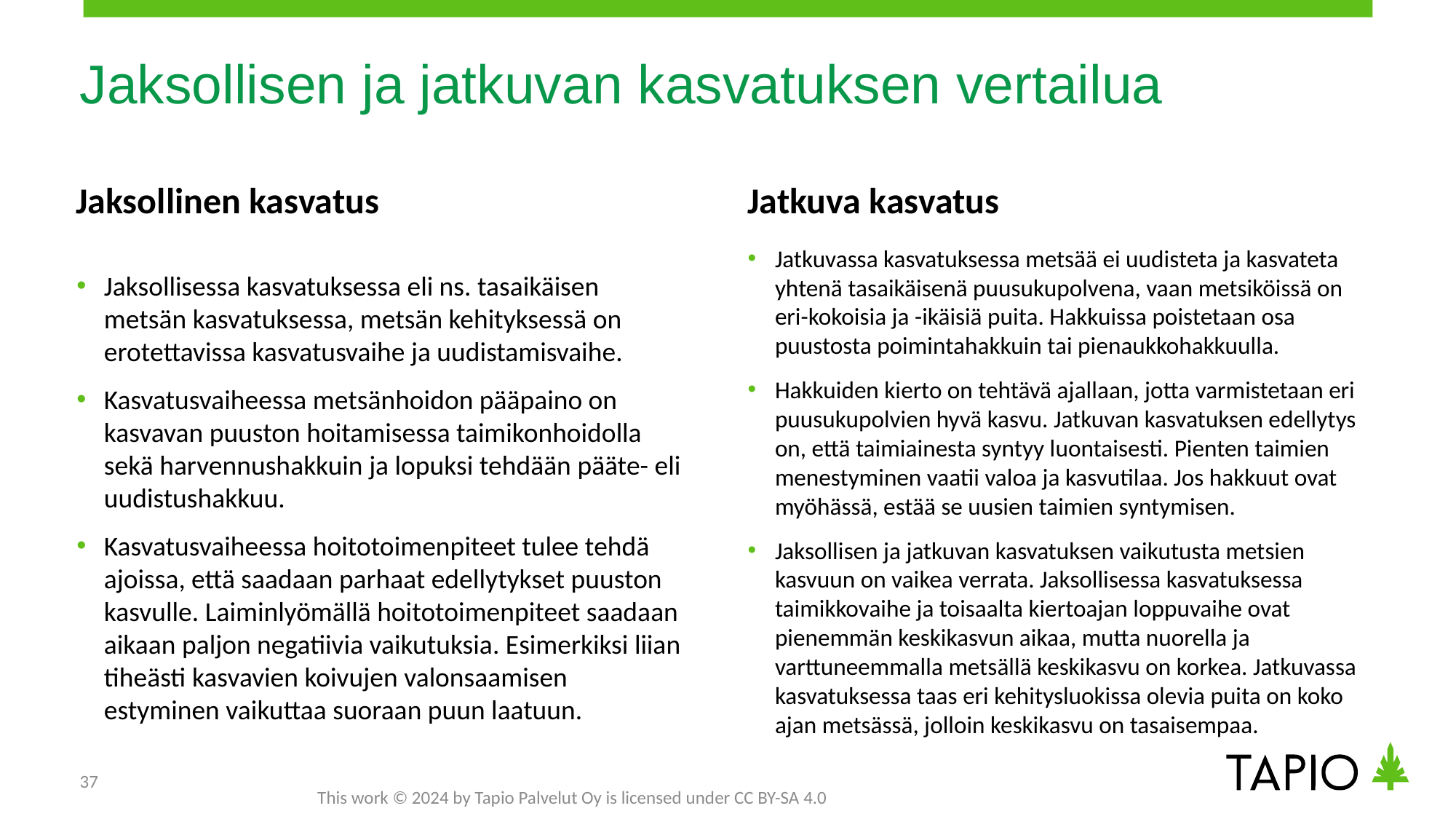

# Jaksollisen ja jatkuvan kasvatuksen vertailua
Jaksollinen kasvatus
Jatkuva kasvatus
Jatkuvassa kasvatuksessa metsää ei uudisteta ja kasvateta yhtenä tasaikäisenä puusukupolvena, vaan metsiköissä on eri-kokoisia ja -ikäisiä puita. Hakkuissa poistetaan osa puustosta poimintahakkuin tai pienaukkohakkuulla.
Hakkuiden kierto on tehtävä ajallaan, jotta varmistetaan eri puusukupolvien hyvä kasvu. Jatkuvan kasvatuksen edellytys on, että taimiainesta syntyy luontaisesti. Pienten taimien menestyminen vaatii valoa ja kasvutilaa. Jos hakkuut ovat myöhässä, estää se uusien taimien syntymisen.
Jaksollisen ja jatkuvan kasvatuksen vaikutusta metsien kasvuun on vaikea verrata. Jaksollisessa kasvatuksessa taimikkovaihe ja toisaalta kiertoajan loppuvaihe ovat pienemmän keskikasvun aikaa, mutta nuorella ja varttuneemmalla metsällä keskikasvu on korkea. Jatkuvassa kasvatuksessa taas eri kehitysluokissa olevia puita on koko ajan metsässä, jolloin keskikasvu on tasaisempaa.
Jaksollisessa kasvatuksessa eli ns. tasaikäisen metsän kasvatuksessa, metsän kehityksessä on erotettavissa kasvatusvaihe ja uudistamisvaihe.
Kasvatusvaiheessa metsänhoidon pääpaino on kasvavan puuston hoitamisessa taimikonhoidolla sekä harvennushakkuin ja lopuksi tehdään pääte- eli uudistushakkuu.
Kasvatusvaiheessa hoitotoimenpiteet tulee tehdä ajoissa, että saadaan parhaat edellytykset puuston kasvulle. Laiminlyömällä hoitotoimenpiteet saadaan aikaan paljon negatiivia vaikutuksia. Esimerkiksi liian tiheästi kasvavien koivujen valonsaamisen estyminen vaikuttaa suoraan puun laatuun.
37
This work © 2024 by Tapio Palvelut Oy is licensed under CC BY-SA 4.0